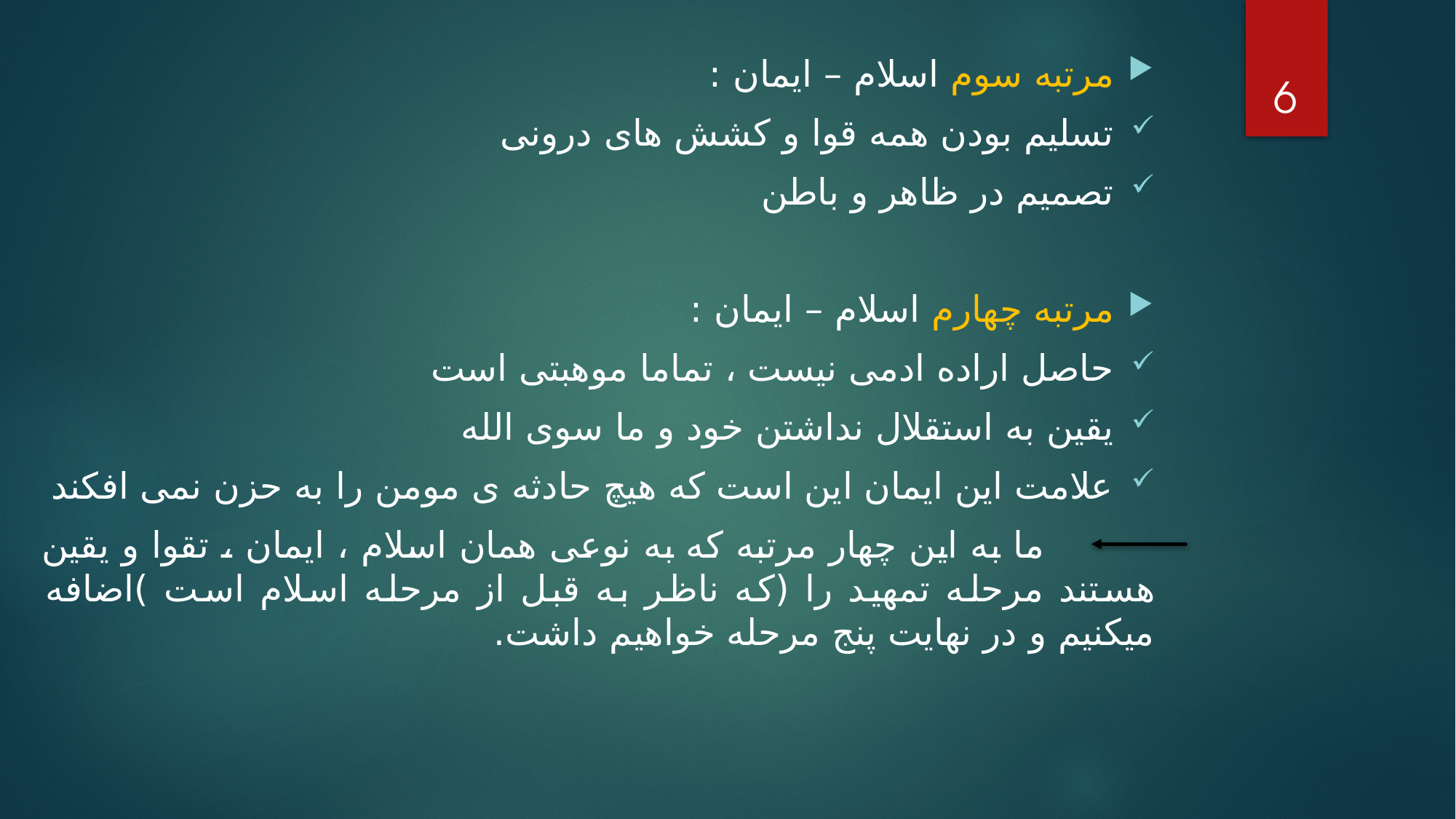

6
مرتبه سوم اسلام – ایمان :
تسلیم بودن همه قوا و کشش های درونی
تصمیم در ظاهر و باطن

مرتبه چهارم اسلام – ایمان :
حاصل اراده ادمی نیست ، تماما موهبتی است
یقین به استقلال نداشتن خود و ما سوی الله
علامت این ایمان این است که هیچ حادثه ی مومن را به حزن نمی افکند
         ما به این چهار مرتبه که به نوعی همان اسلام ، ایمان ، تقوا و یقین هستند مرحله تمهید را (که ناظر به قبل از مرحله اسلام است )اضافه میکنیم و در نهایت پنج مرحله خواهیم داشت.